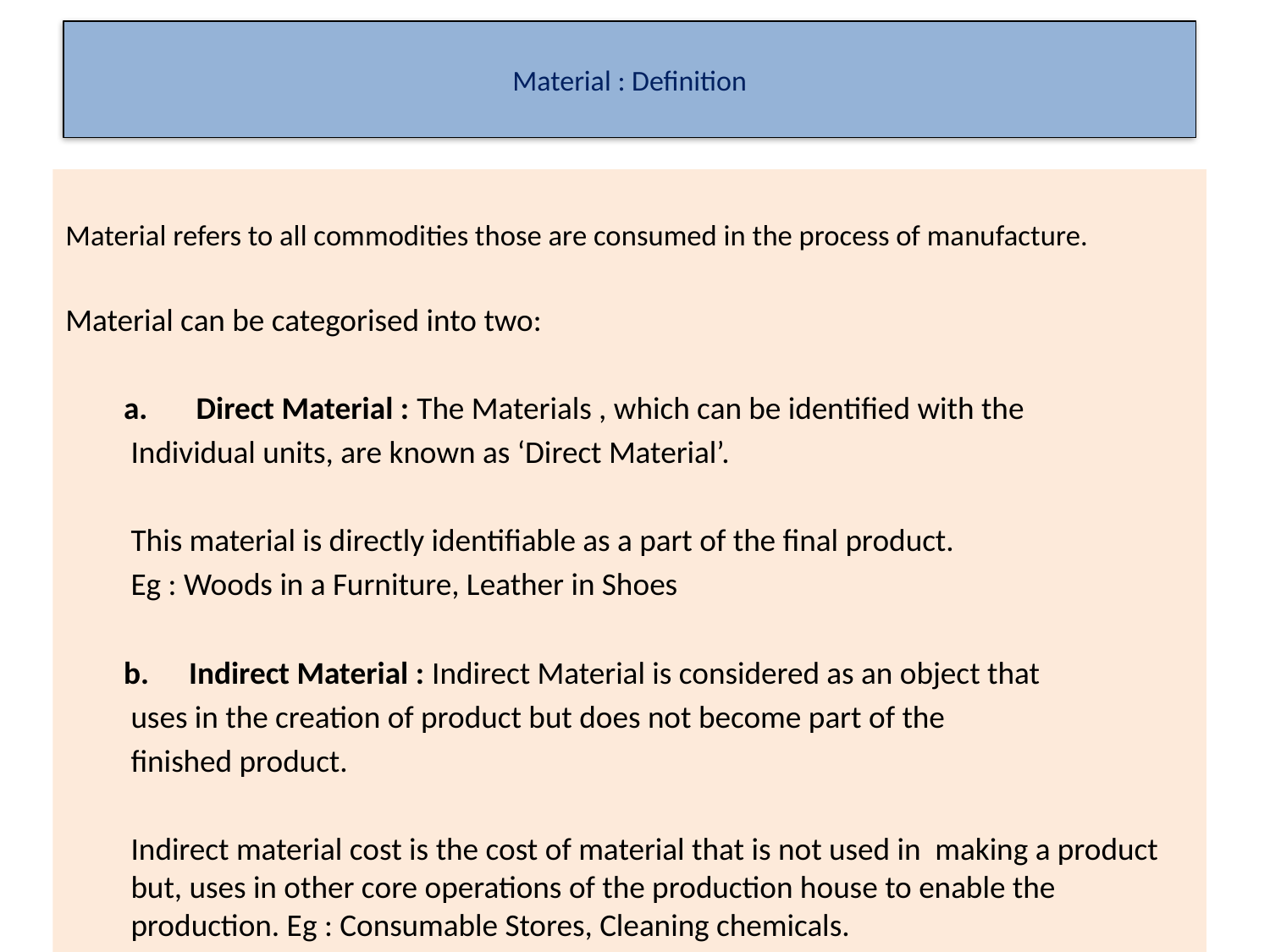

# Material : Definition

Material refers to all commodities those are consumed in the process of manufacture.

Material can be categorised into two:

Direct Material : The Materials , which can be identified with the
 Individual units, are known as ‘Direct Material’.

 This material is directly identifiable as a part of the final product.
 Eg : Woods in a Furniture, Leather in Shoes

Indirect Material : Indirect Material is considered as an object that
 uses in the creation of product but does not become part of the
 finished product.

	Indirect material cost is the cost of material that is not used in  making a product but, uses in other core operations of the production house to enable the production. Eg : Consumable Stores, Cleaning chemicals.